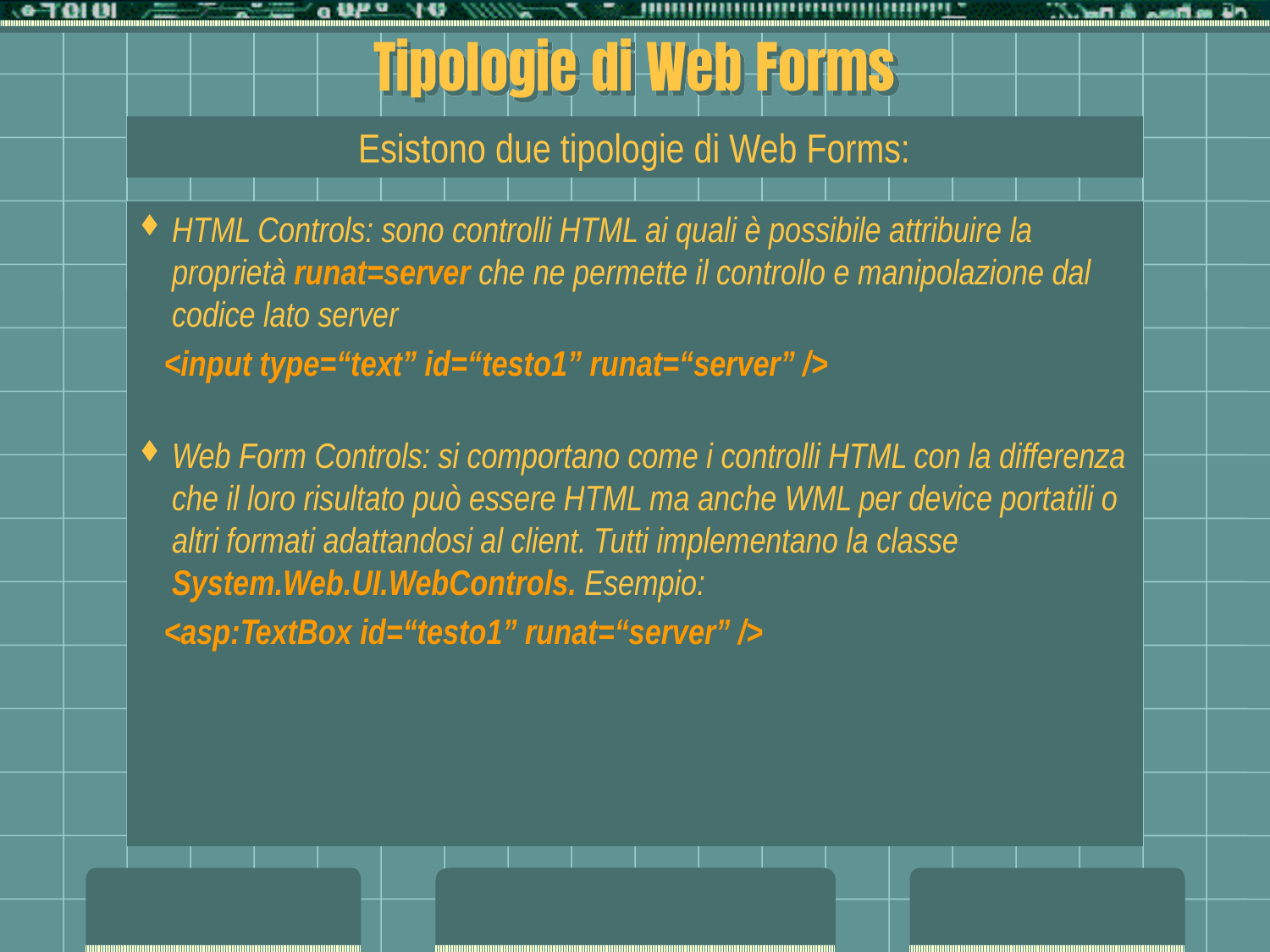

# Tipologie di Web Forms
Esistono due tipologie di Web Forms:
HTML Controls: sono controlli HTML ai quali è possibile attribuire la proprietà runat=server che ne permette il controllo e manipolazione dal codice lato server
   <input type=“text” id=“testo1” runat=“server” />
Web Form Controls: si comportano come i controlli HTML con la differenza che il loro risultato può essere HTML ma anche WML per device portatili o altri formati adattandosi al client. Tutti implementano la classe System.Web.UI.WebControls. Esempio:
   <asp:TextBox id=“testo1” runat=“server” />